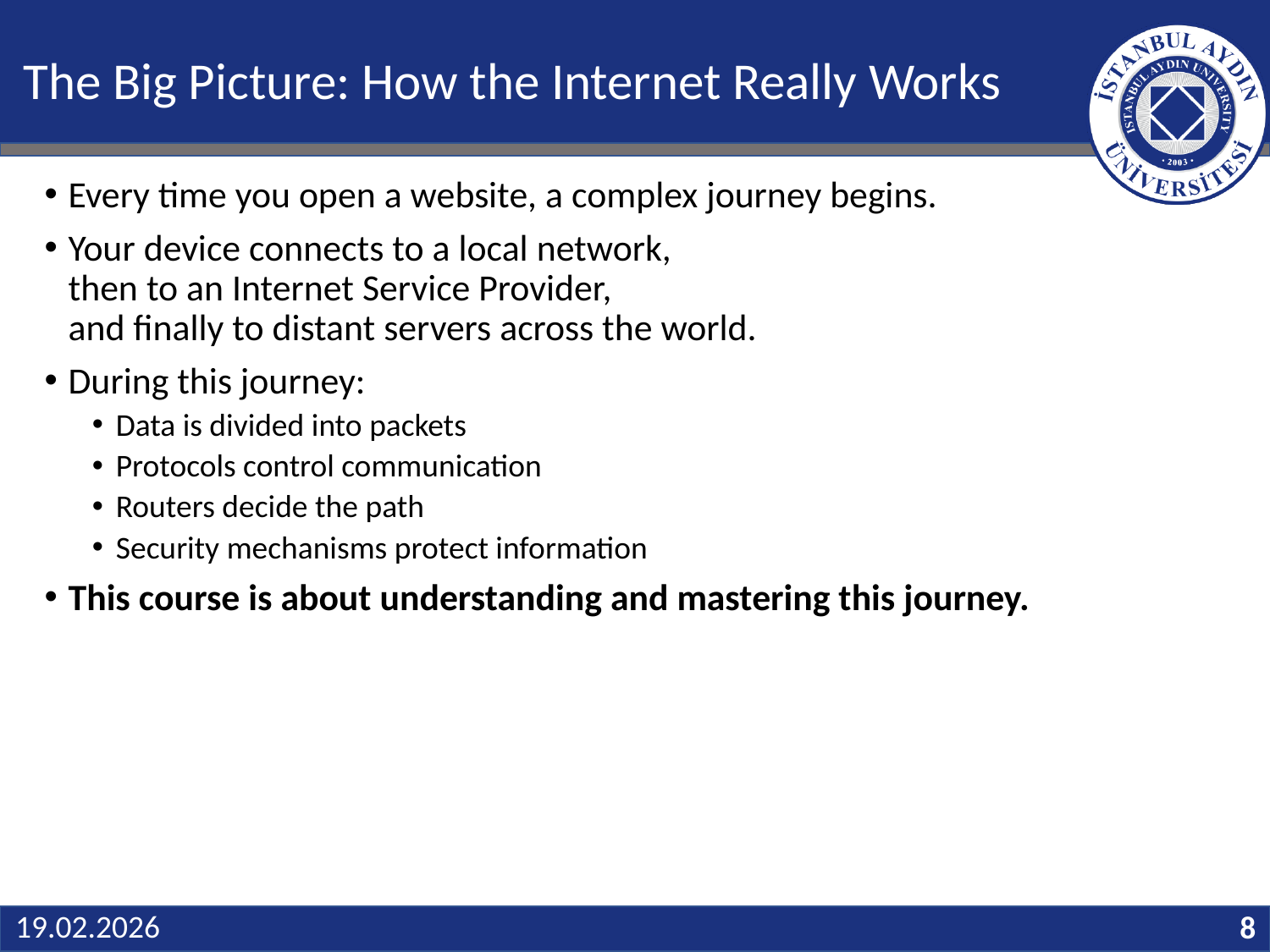

# The Big Picture: How the Internet Really Works
Every time you open a website, a complex journey begins.
Your device connects to a local network,
then to an Internet Service Provider,
and finally to distant servers across the world.
During this journey:
Data is divided into packets
Protocols control communication
Routers decide the path
Security mechanisms protect information
This course is about understanding and mastering this journey.
8
19.02.2026